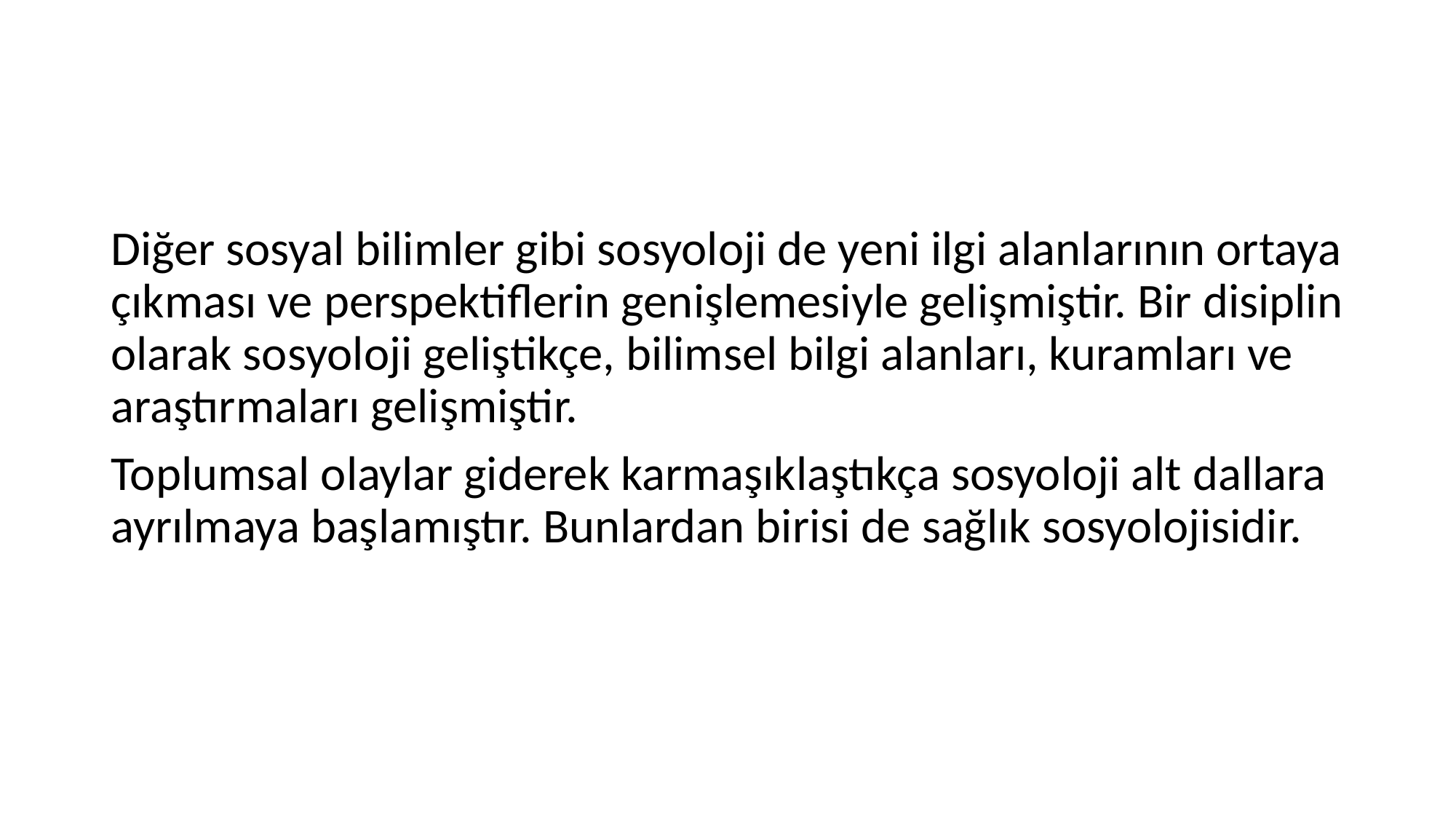

#
Diğer sosyal bilimler gibi sosyoloji de yeni ilgi alanlarının ortaya çıkması ve perspektiflerin genişlemesiyle gelişmiştir. Bir disiplin olarak sosyoloji geliştikçe, bilimsel bilgi alanları, kuramları ve araştırmaları gelişmiştir.
Toplumsal olaylar giderek karmaşıklaştıkça sosyoloji alt dallara ayrılmaya başlamıştır. Bunlardan birisi de sağlık sosyolojisidir.